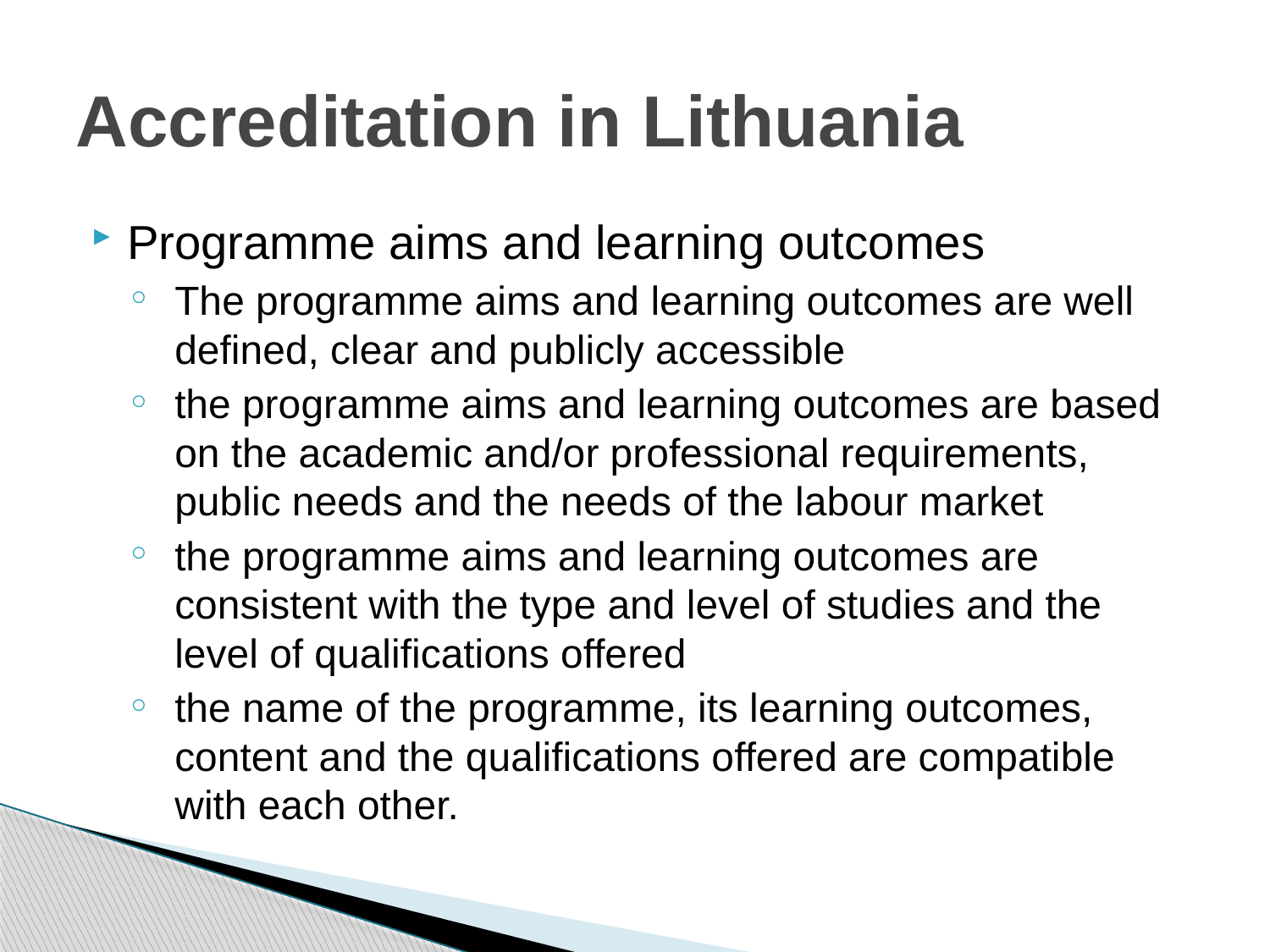

# Accreditation in Lithuania
Programme aims and learning outcomes
The programme aims and learning outcomes are well defined, clear and publicly accessible
the programme aims and learning outcomes are based on the academic and/or professional requirements, public needs and the needs of the labour market
the programme aims and learning outcomes are consistent with the type and level of studies and the level of qualifications offered
the name of the programme, its learning outcomes, content and the qualifications offered are compatible with each other.